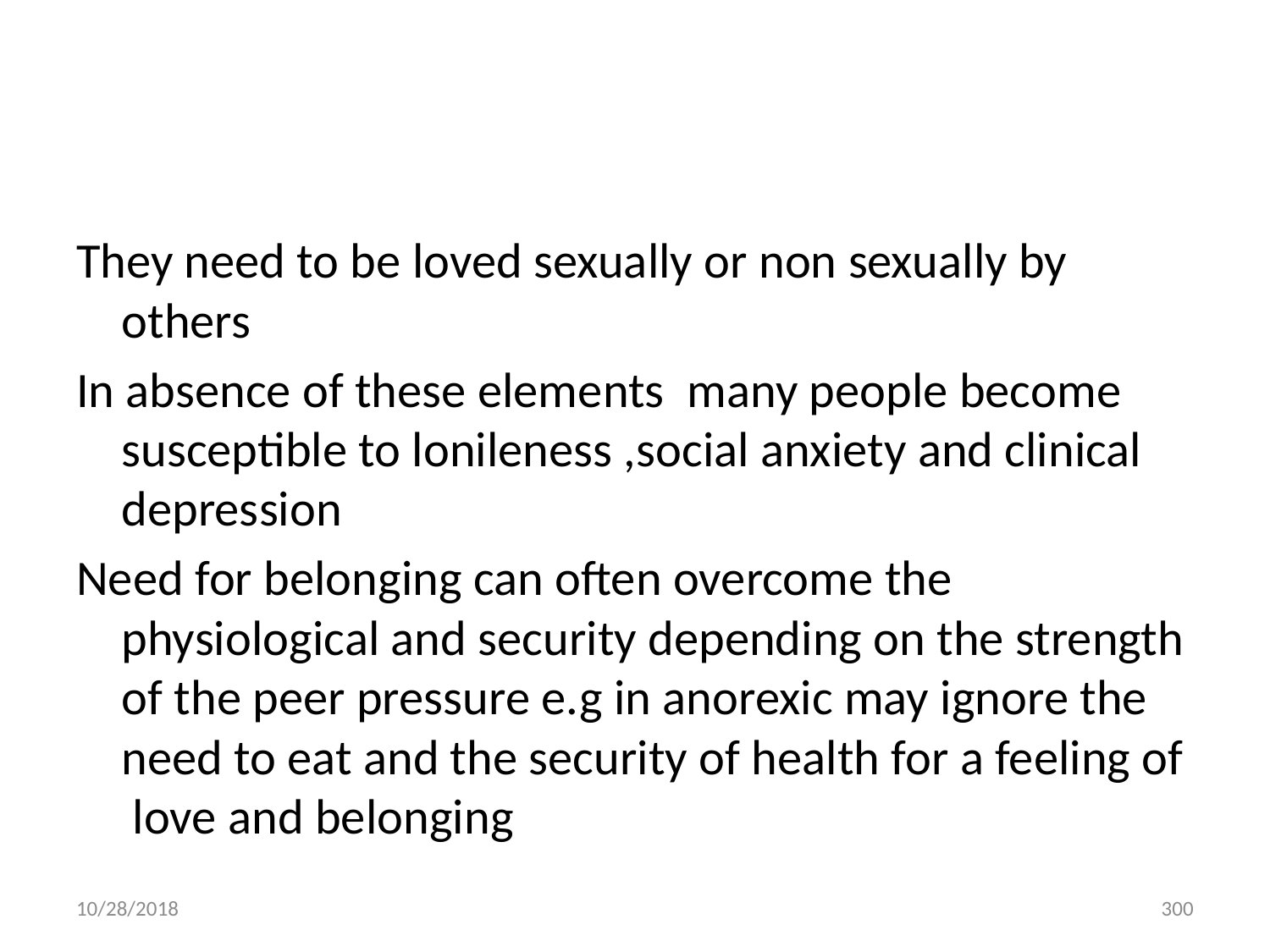

#
They need to be loved sexually or non sexually by others
In absence of these elements  many people become susceptible to lonileness ,social anxiety and clinical depression
Need for belonging can often overcome the physiological and security depending on the strength of the peer pressure e.g in anorexic may ignore the need to eat and the security of health for a feeling of  love and belonging
10/28/2018
300